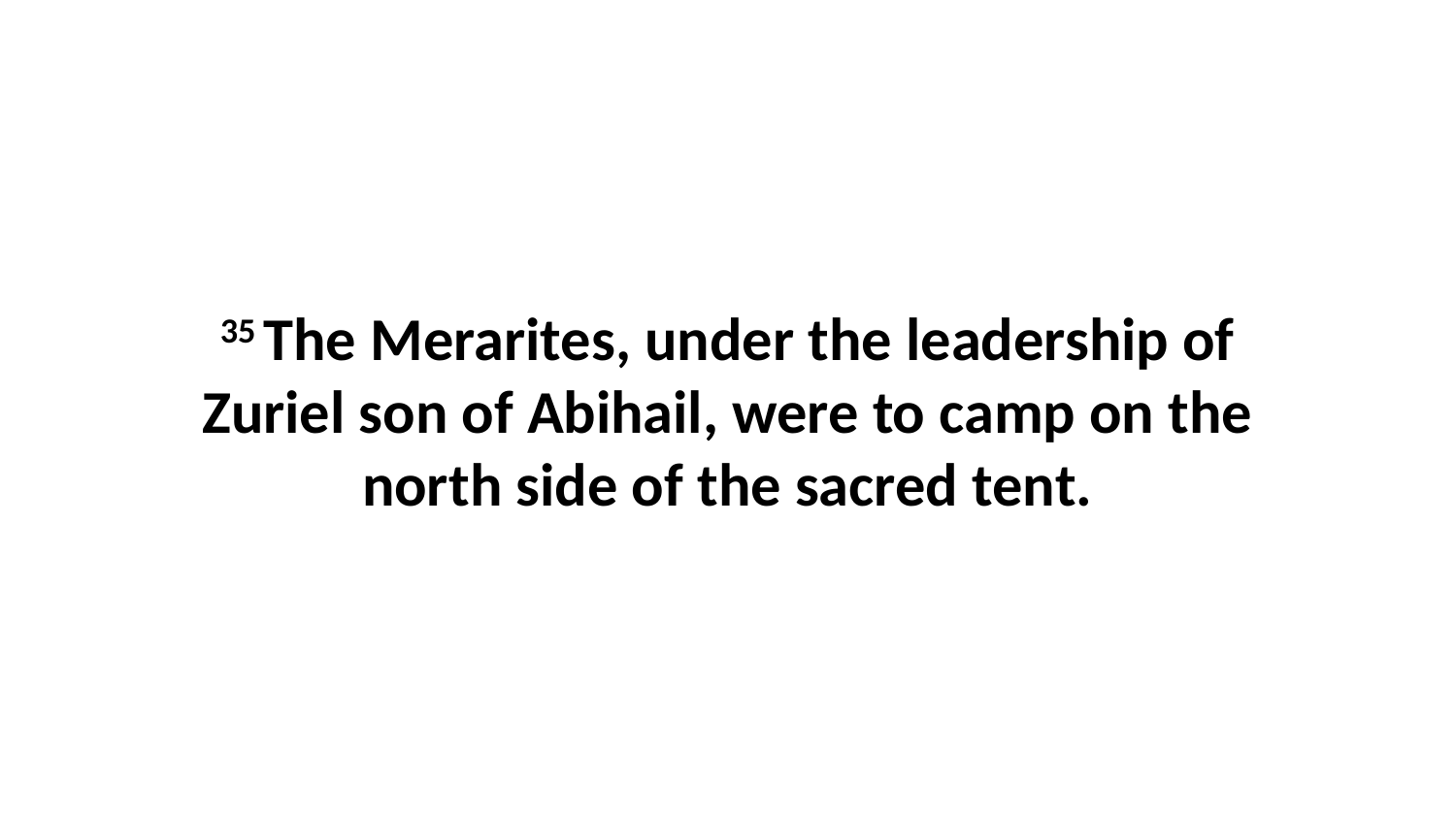

35 The Merarites, under the leadership of Zuriel son of Abihail, were to camp on the north side of the sacred tent.